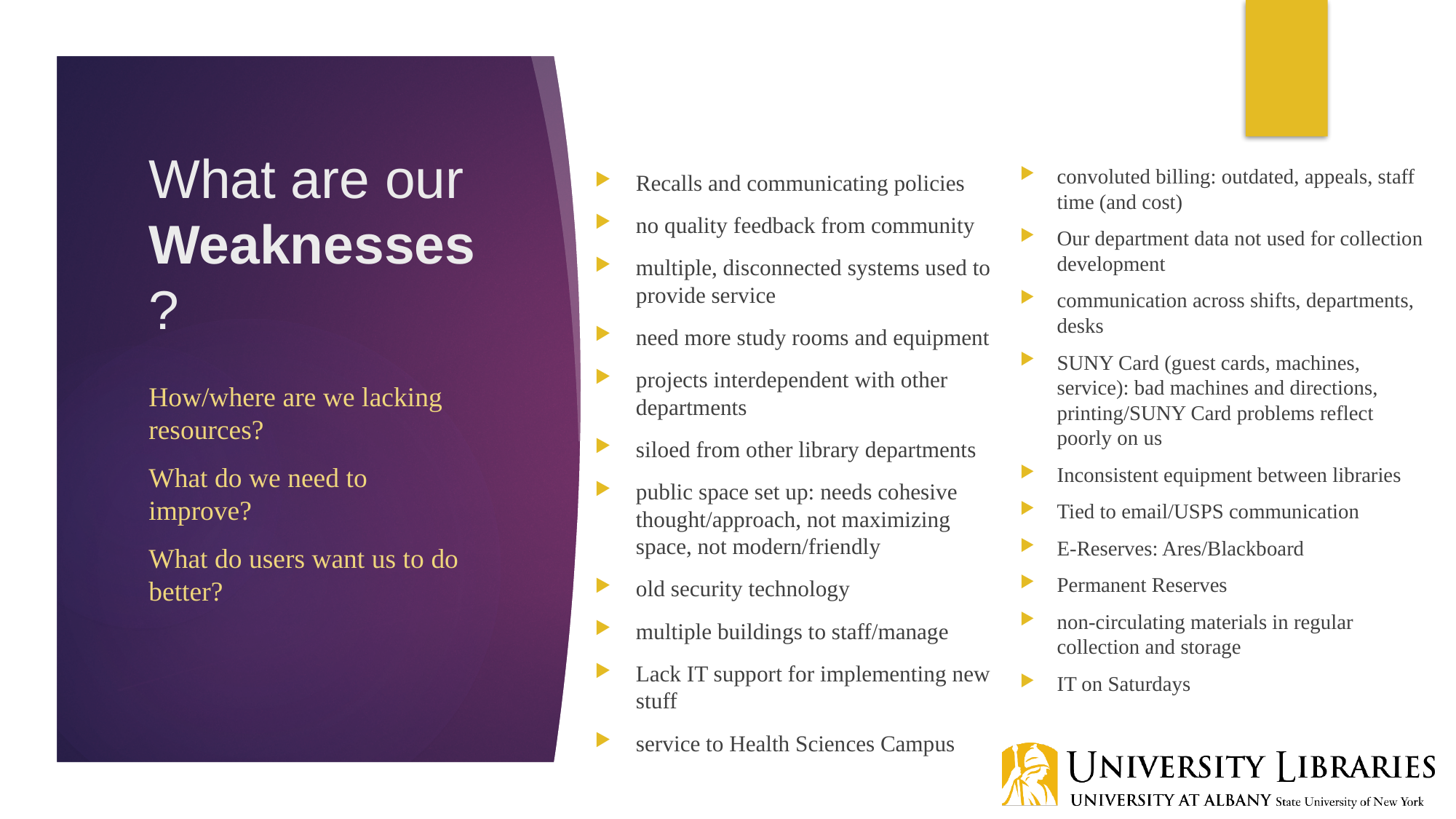

# What are our Weaknesses?
Recalls and communicating policies
no quality feedback from community
multiple, disconnected systems used to provide service
need more study rooms and equipment
projects interdependent with other departments
siloed from other library departments
public space set up: needs cohesive thought/approach, not maximizing space, not modern/friendly
old security technology
multiple buildings to staff/manage
Lack IT support for implementing new stuff
service to Health Sciences Campus
convoluted billing: outdated, appeals, staff time (and cost)
Our department data not used for collection development
communication across shifts, departments, desks
SUNY Card (guest cards, machines, service): bad machines and directions, printing/SUNY Card problems reflect poorly on us
Inconsistent equipment between libraries
Tied to email/USPS communication
E-Reserves: Ares/Blackboard
Permanent Reserves
non-circulating materials in regular collection and storage
IT on Saturdays
How/where are we lacking resources?
What do we need to improve?
What do users want us to do better?